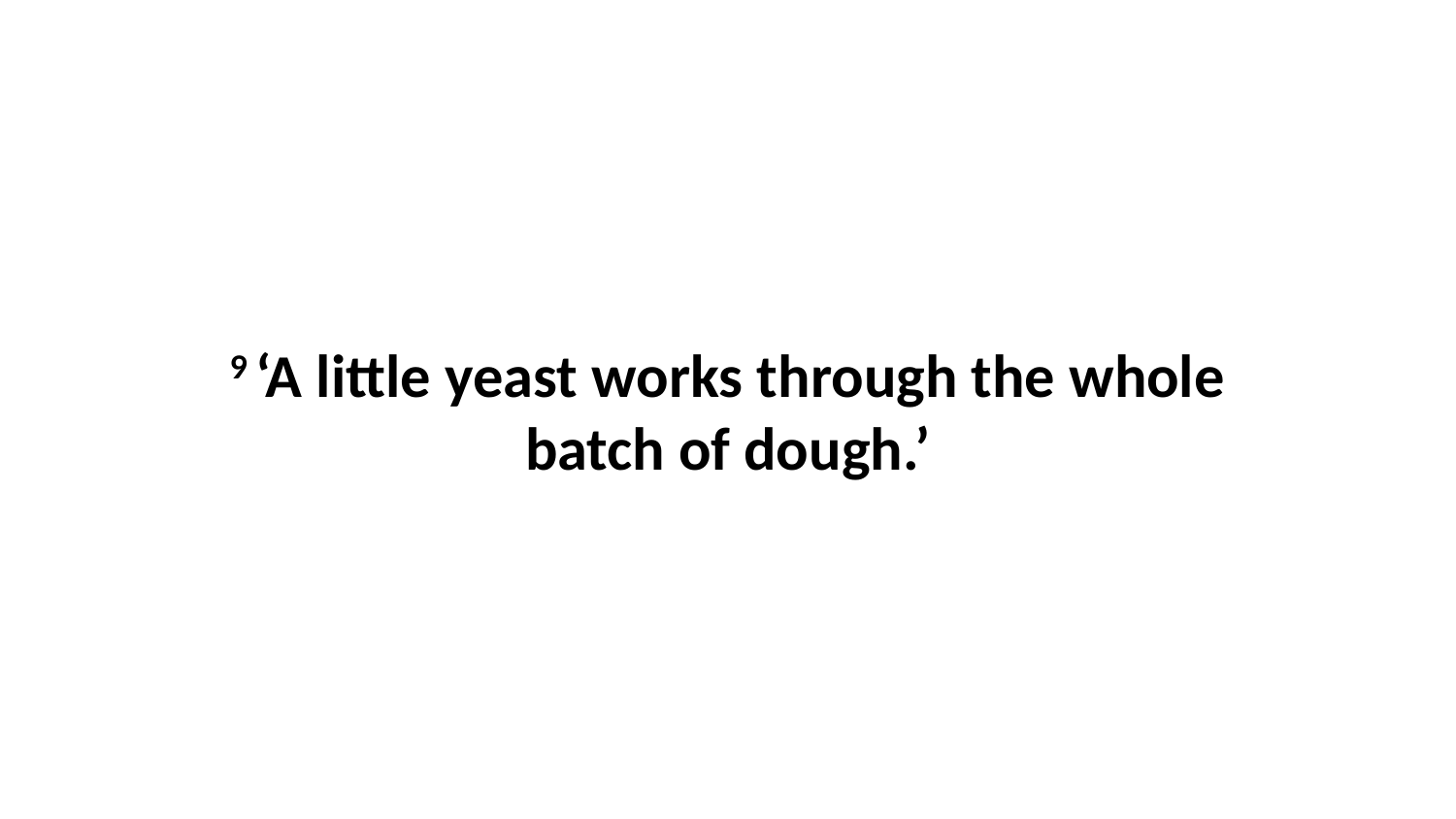

9 ‘A little yeast works through the whole batch of dough.’